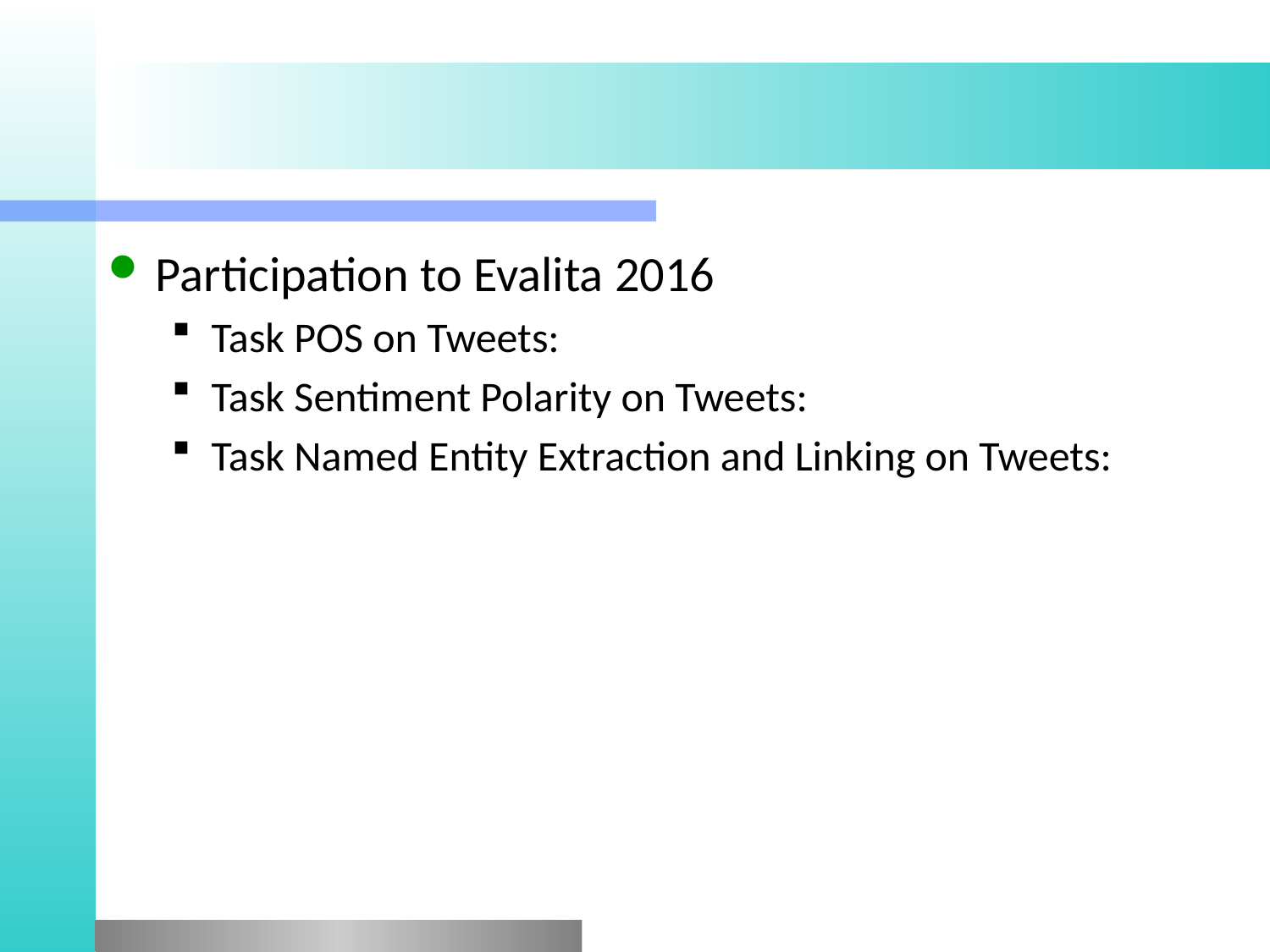

#
Participation to Evalita 2016
Task POS on Tweets:
Task Sentiment Polarity on Tweets:
Task Named Entity Extraction and Linking on Tweets: